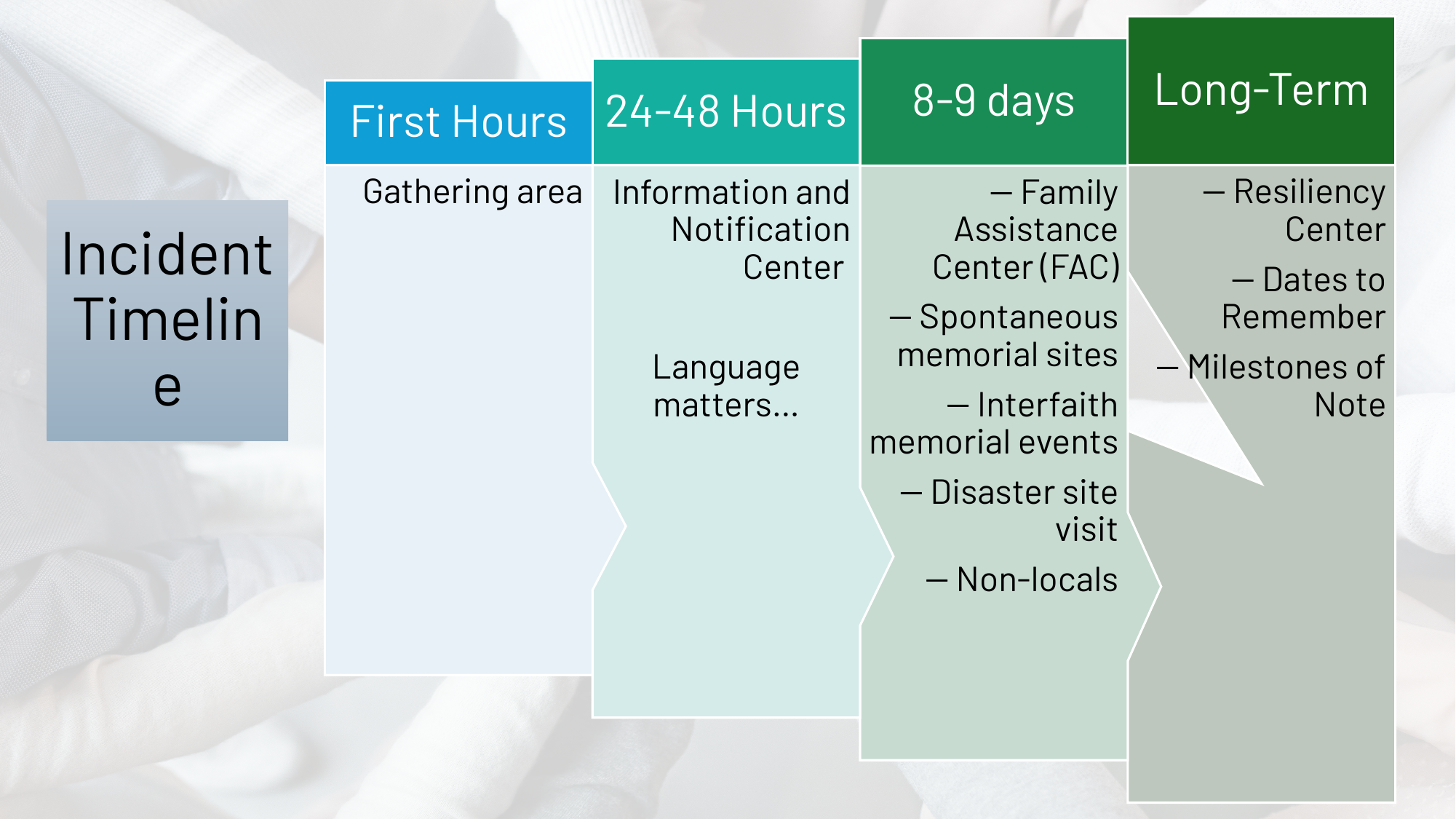

-- Resiliency Center
-- Dates to Remember
-- Milestones of Note
Long-Term
-- Family Assistance Center (FAC)
-- Spontaneous memorial sites
-- Interfaith memorial events
-- Disaster site visit
-- Non-locals
8-9 days
Information and Notification Center

Language matters…
24-48 Hours
Gathering area
First Hours
Incident Timeline